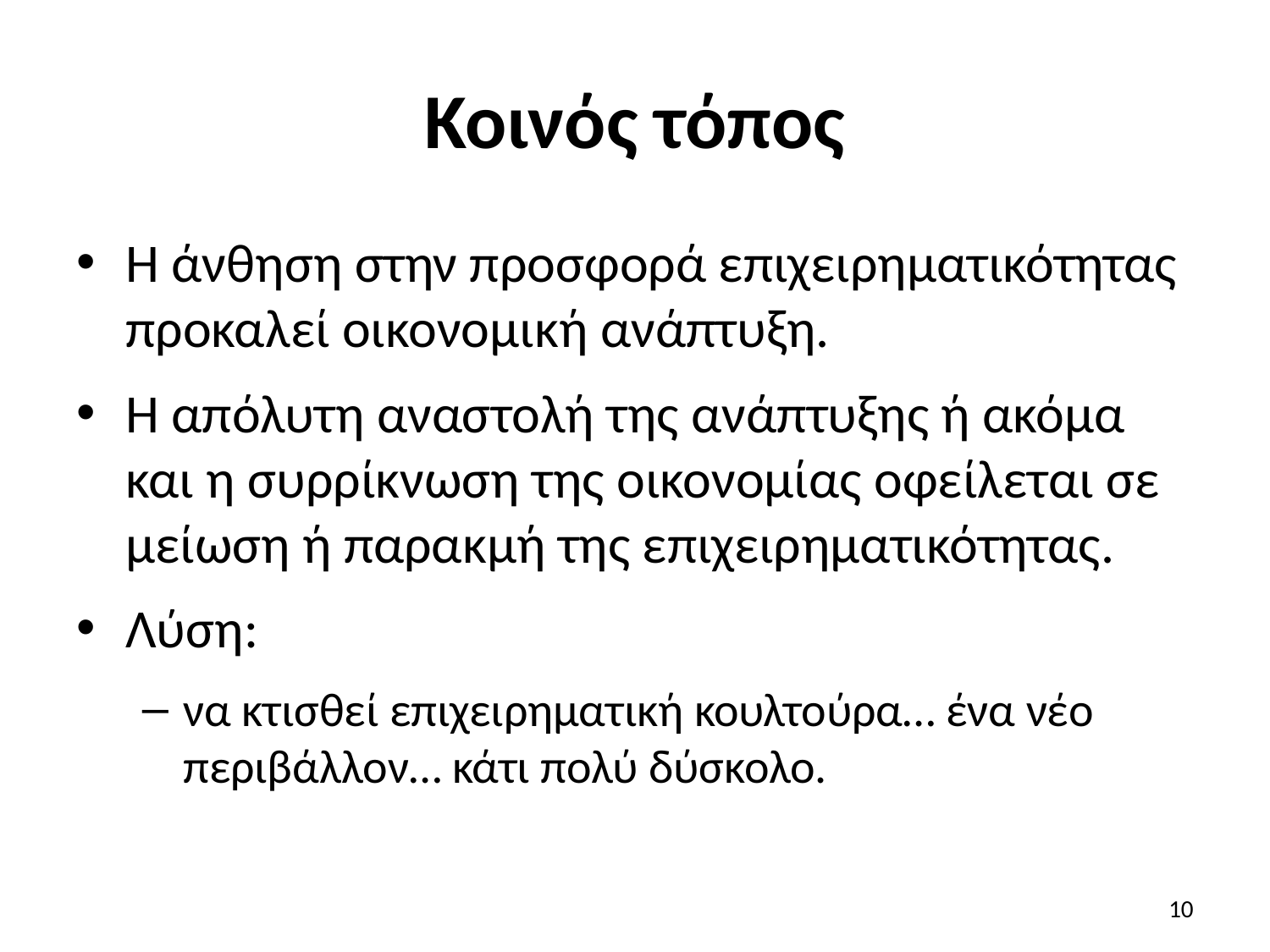

# Κοινός τόπος
Η άνθηση στην προσφορά επιχειρηματικότητας προκαλεί οικονομική ανάπτυξη.
Η απόλυτη αναστολή της ανάπτυξης ή ακόμα και η συρρίκνωση της οικονομίας οφείλεται σε μείωση ή παρακμή της επιχειρηματικότητας.
Λύση:
να κτισθεί επιχειρηματική κουλτούρα… ένα νέο περιβάλλον… κάτι πολύ δύσκολο.
10